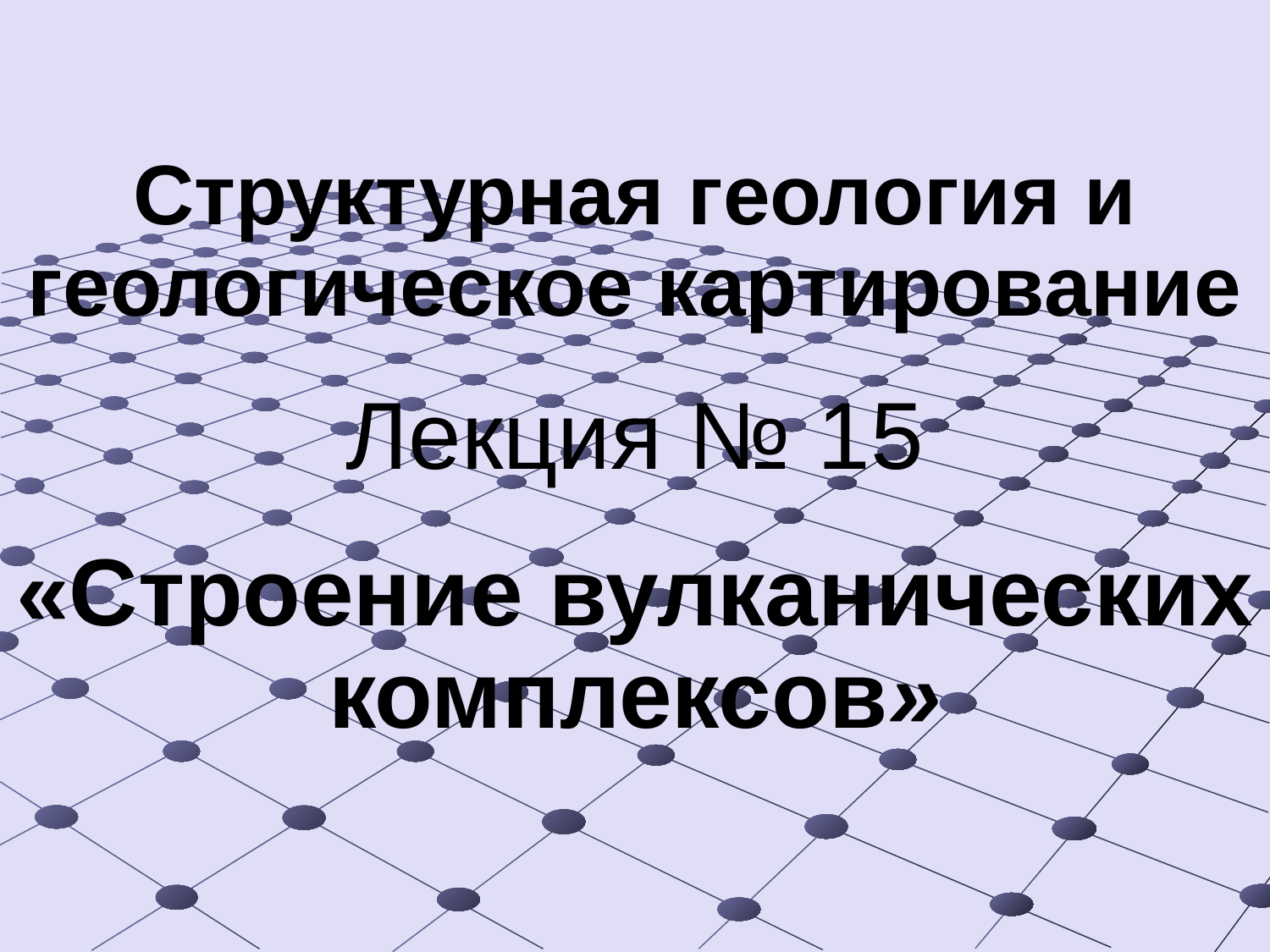

# Структурная геология и геологическое картирование Лекция № 15 «Строение вулканических комплексов»